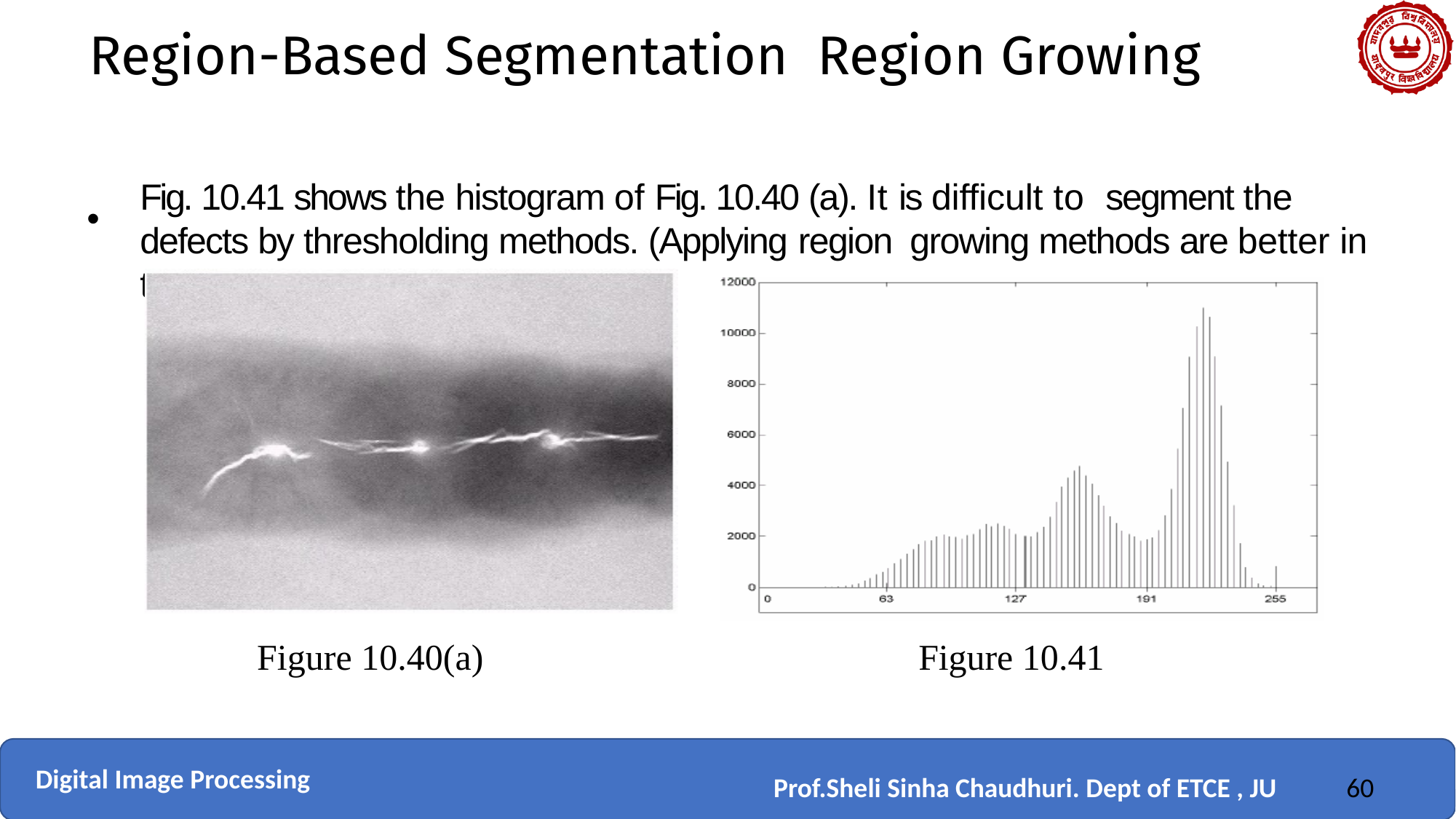

Region-Based Segmentation  Region Growing
Fig. 10.41 shows the histogram of Fig. 10.40 (a). It is difficult to  segment the defects by thresholding methods. (Applying region  growing methods are better in this case.)
•

Figure 10.41
Figure 10.40(a)